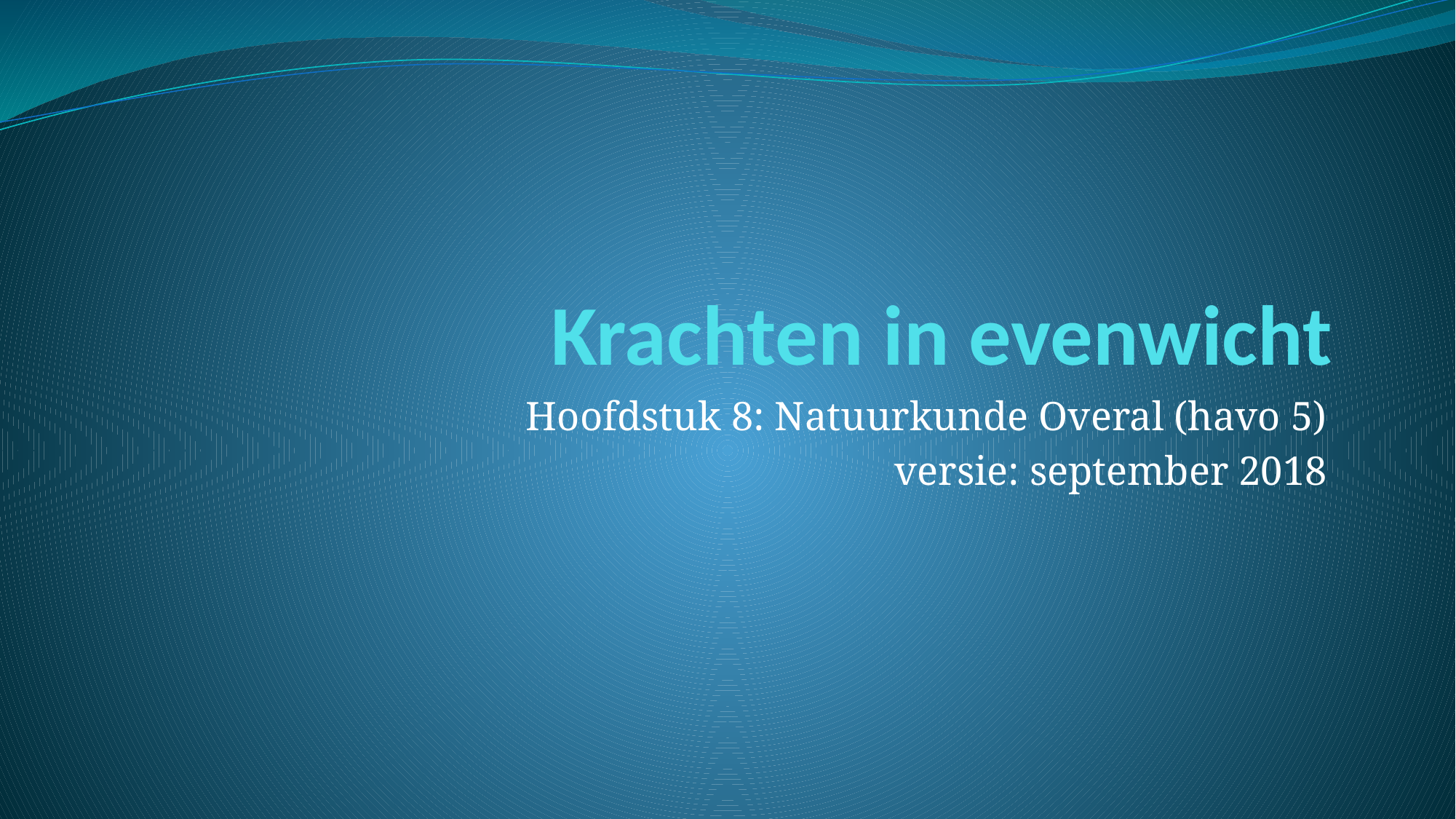

# Krachten in evenwicht
Hoofdstuk 8: Natuurkunde Overal (havo 5)
versie: september 2018